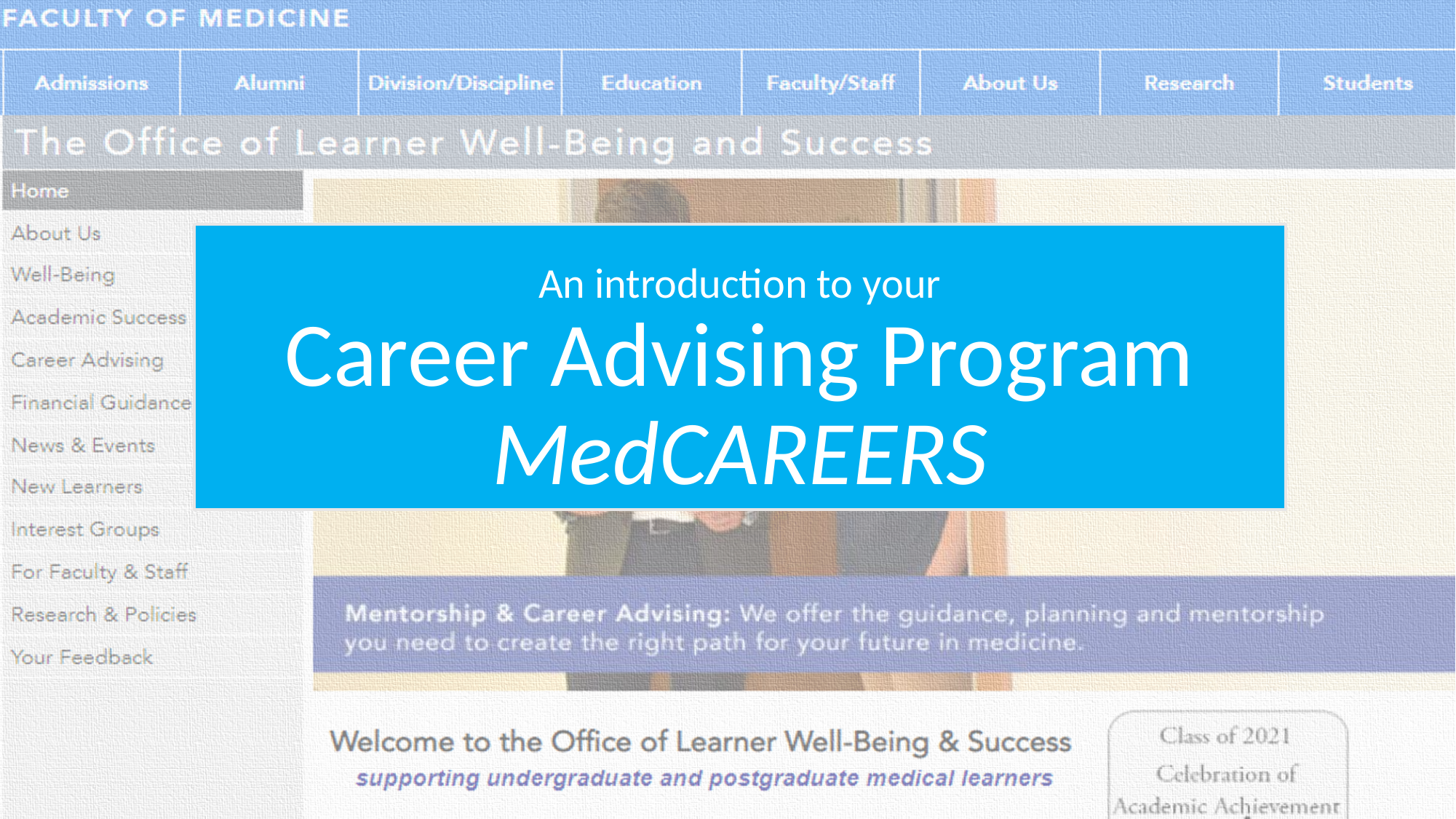

# An introduction to your Career Advising Program MedCAREERS